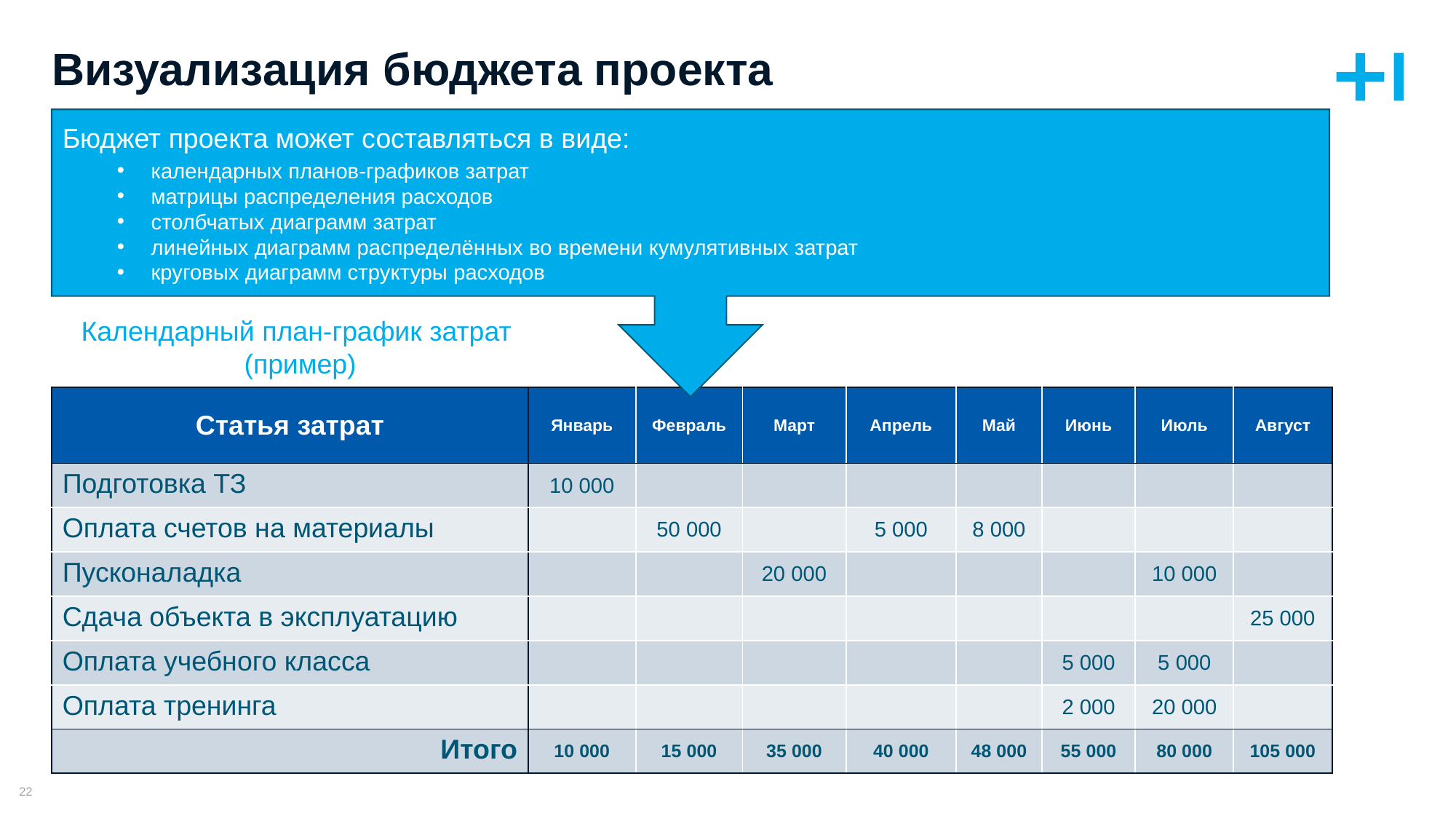

# Визуализация бюджета проекта
Бюджет проекта может составляться в виде:

календарных планов-графиков затрат
матрицы распределения расходов
столбчатых диаграмм затрат
линейных диаграмм распределённых во времени кумулятивных затрат
круговых диаграмм структуры расходов
Календарный план-график затрат
(пример)
| Статья затрат | Январь | Февраль | Март | Апрель | Май | Июнь | Июль | Август |
| --- | --- | --- | --- | --- | --- | --- | --- | --- |
| Подготовка ТЗ | 10 000 |  |  |  |  |  |  |  |
| Оплата счетов на материалы |  | 50 000 |  | 5 000 | 8 000 |  |  |  |
| Пусконаладка |  |  | 20 000 |  |  |  | 10 000 |  |
| Сдача объекта в эксплуатацию |  |  |  |  |  |  |  | 25 000 |
| Оплата учебного класса |  |  |  |  |  | 5 000 | 5 000 |  |
| Оплата тренинга |  |  |  |  |  | 2 000 | 20 000 |  |
| Итого | 10 000 | 15 000 | 35 000 | 40 000 | 48 000 | 55 000 | 80 000 | 105 000 |